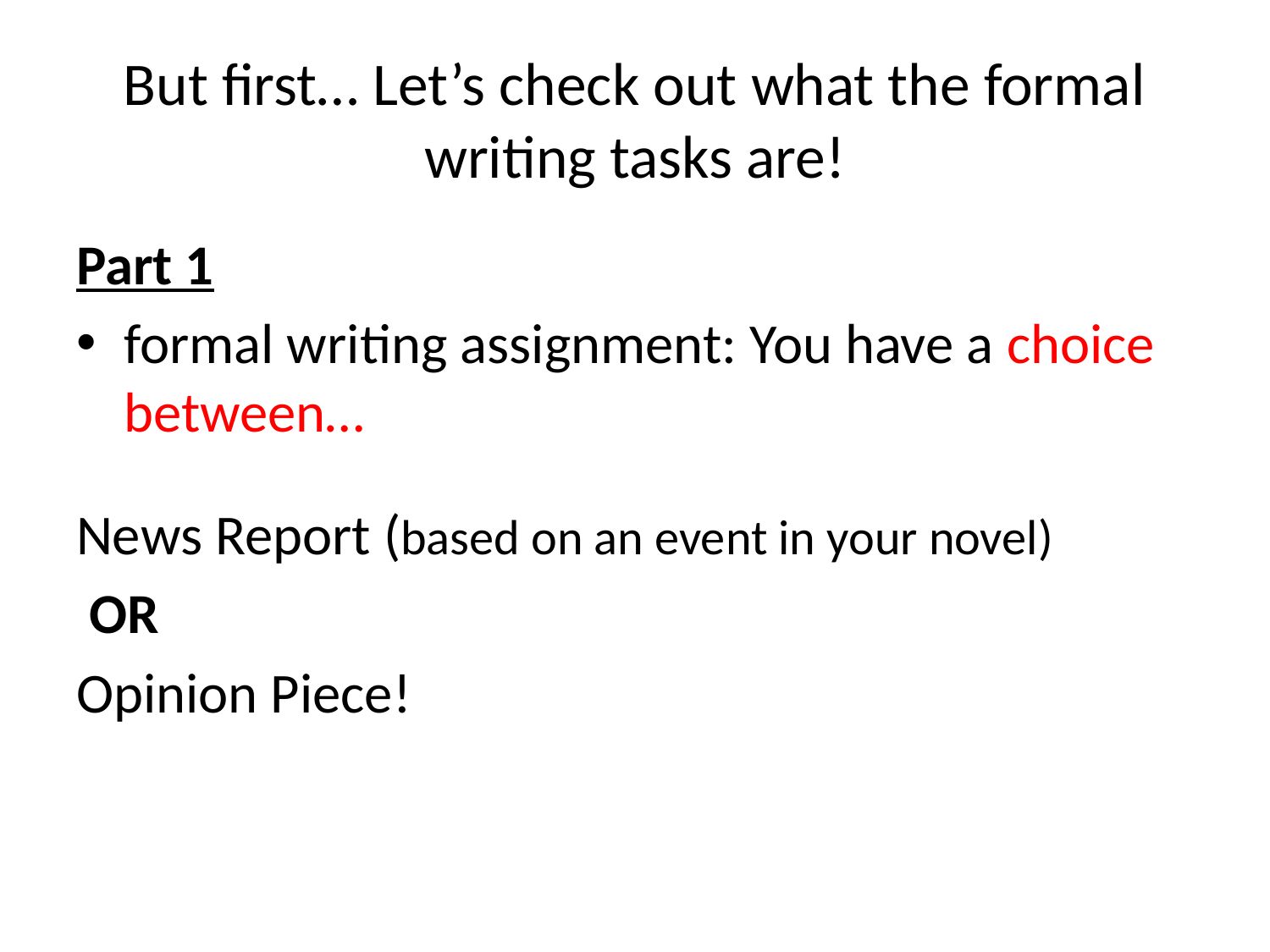

# But first… Let’s check out what the formal writing tasks are!
Part 1
formal writing assignment: You have a choice between…

News Report (based on an event in your novel)
 OR
Opinion Piece!